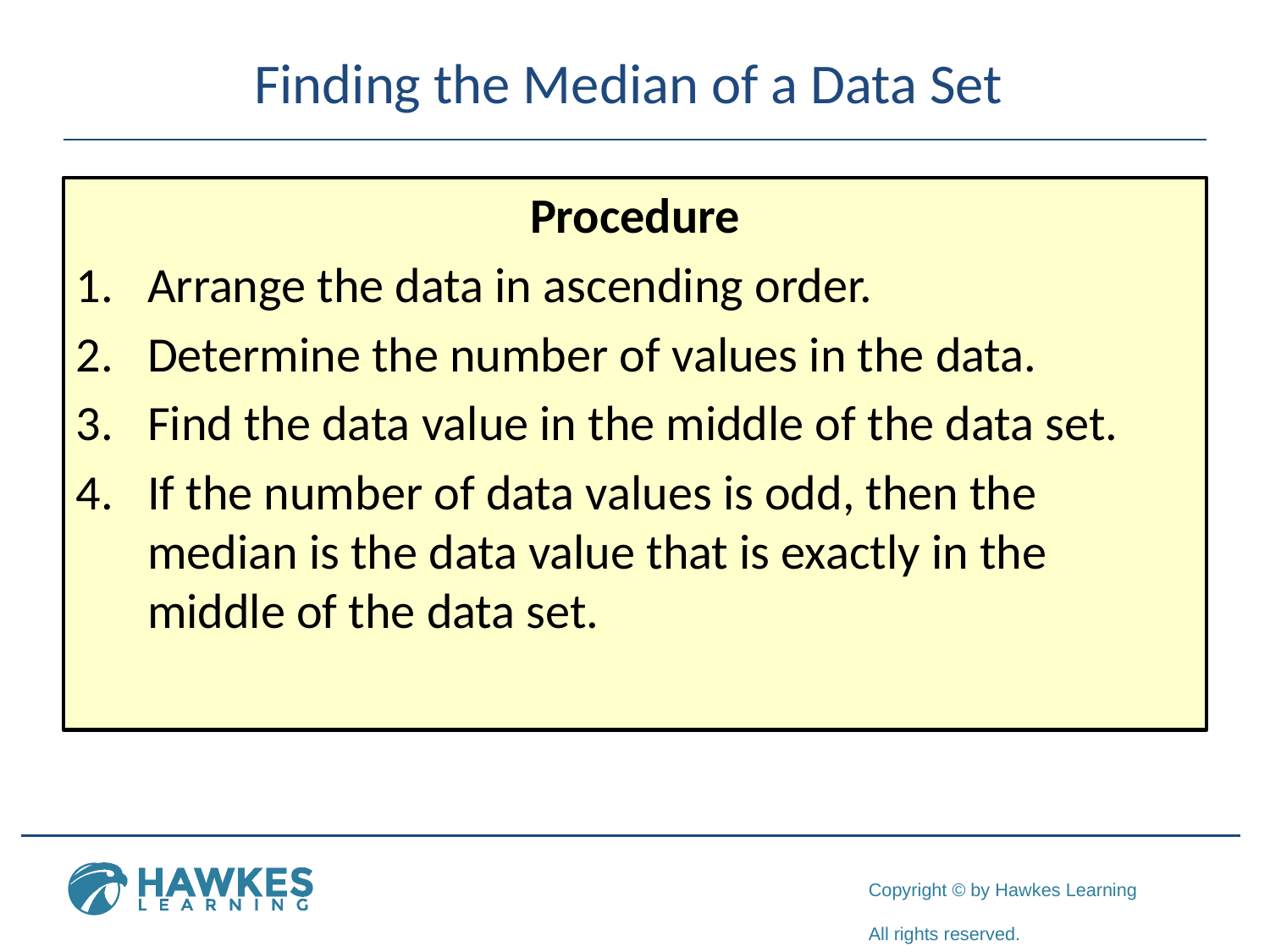

# Finding the Median of a Data Set
Procedure
Arrange the data in ascending order.
Determine the number of values in the data.
Find the data value in the middle of the data set.
If the number of data values is odd, then the median is the data value that is exactly in the middle of the data set.